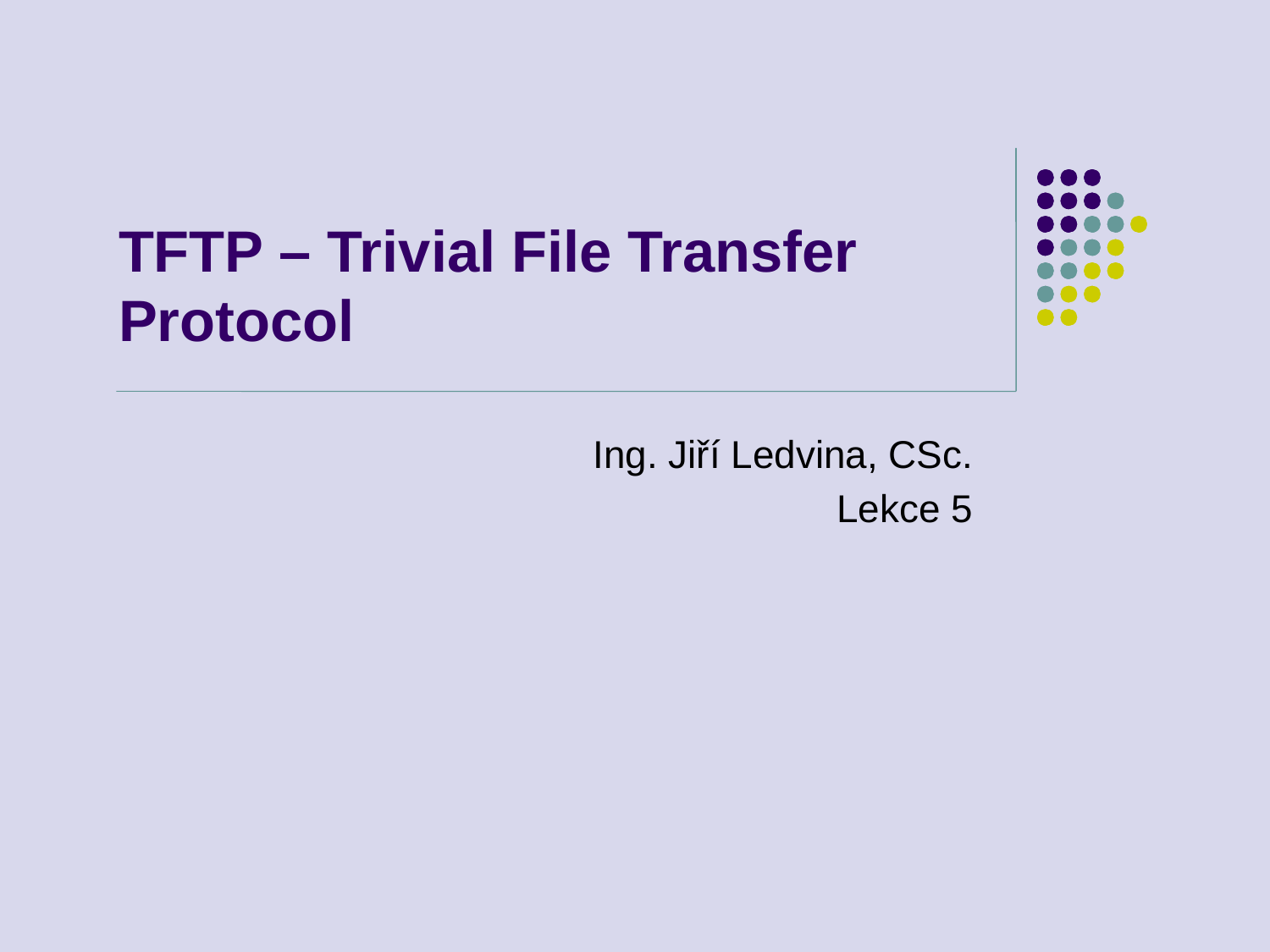

# TFTP – Trivial File Transfer Protocol
Ing. Jiří Ledvina, CSc.
Lekce 5